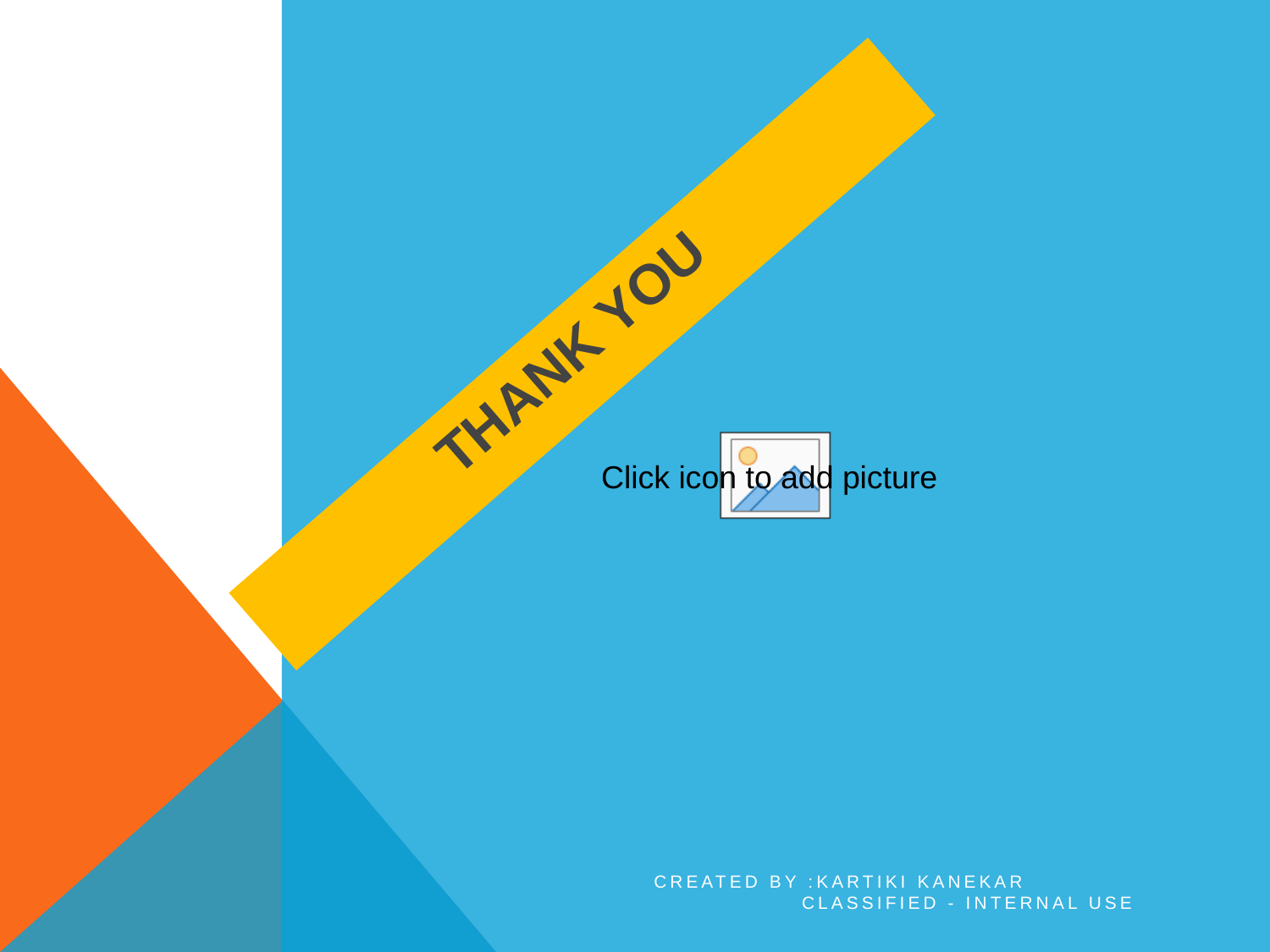

#
THANK YOU
CREATED BY :KARTIKI KANEKAR
Classified - Internal use